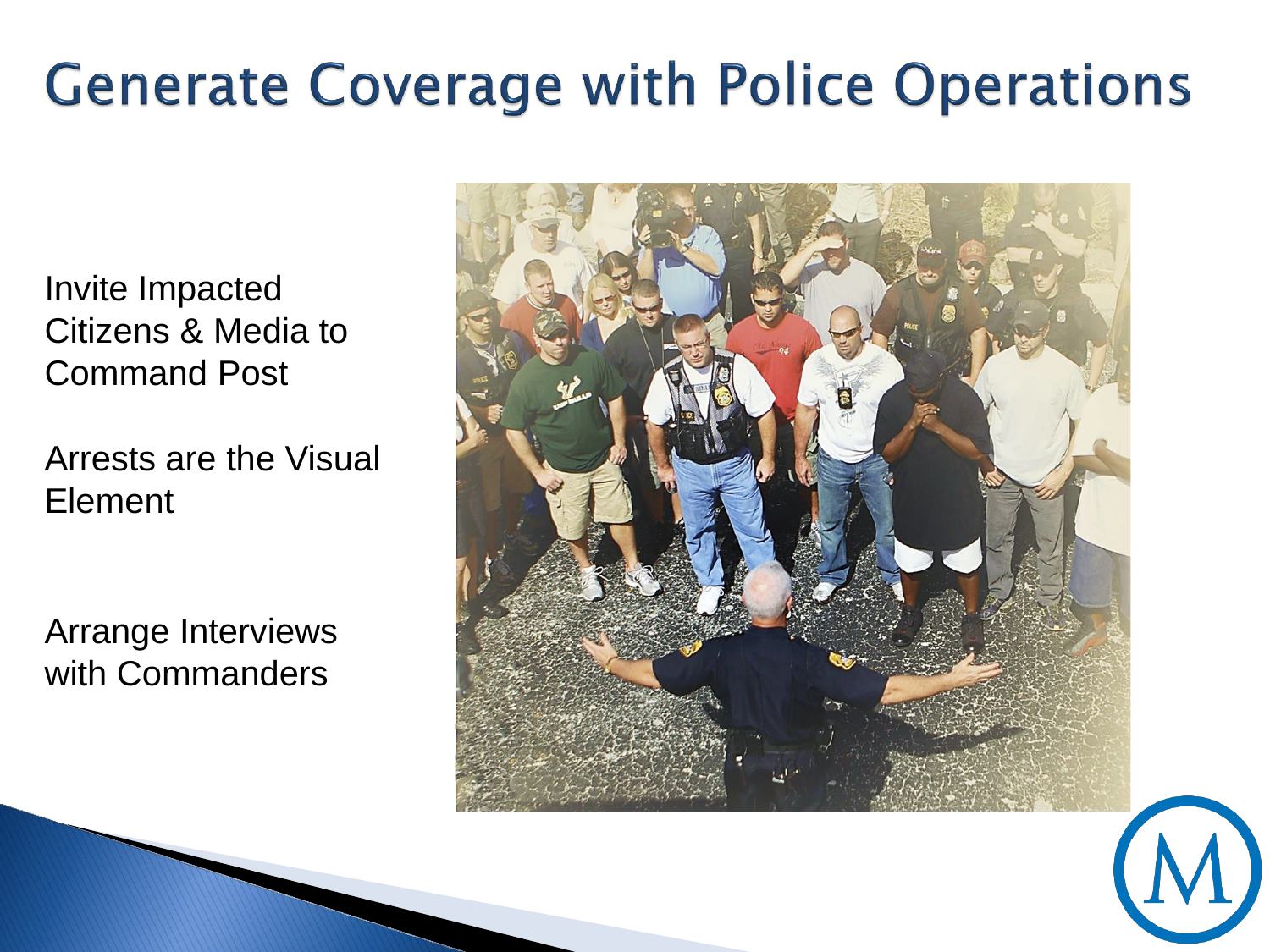

Invite Impacted  Citizens & Media to  Command Post
Arrests are the Visual
Element

Arrange Interviews
with Commanders